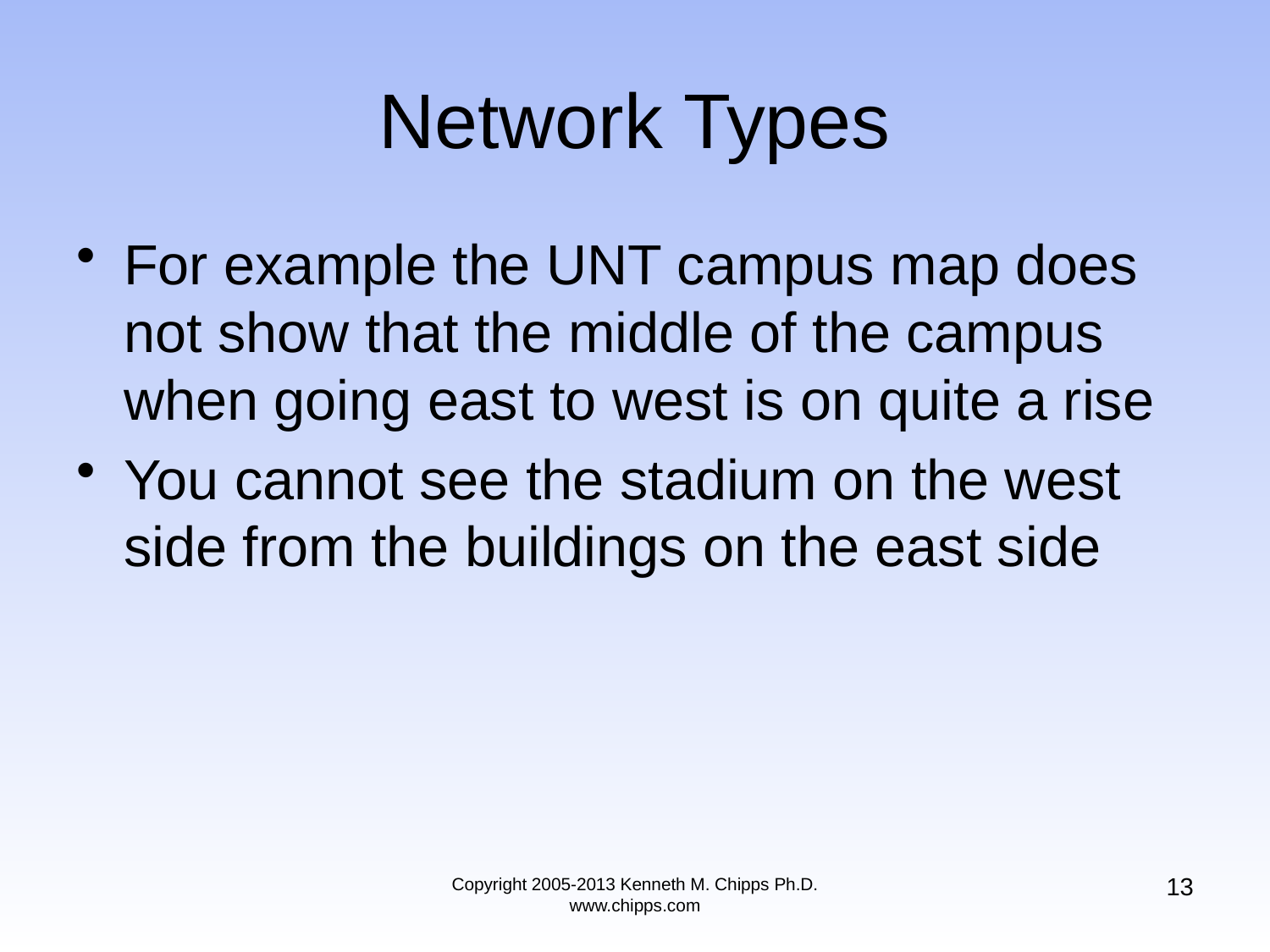

# Network Types
For example the UNT campus map does not show that the middle of the campus when going east to west is on quite a rise
You cannot see the stadium on the west side from the buildings on the east side
13
Copyright 2005-2013 Kenneth M. Chipps Ph.D. www.chipps.com